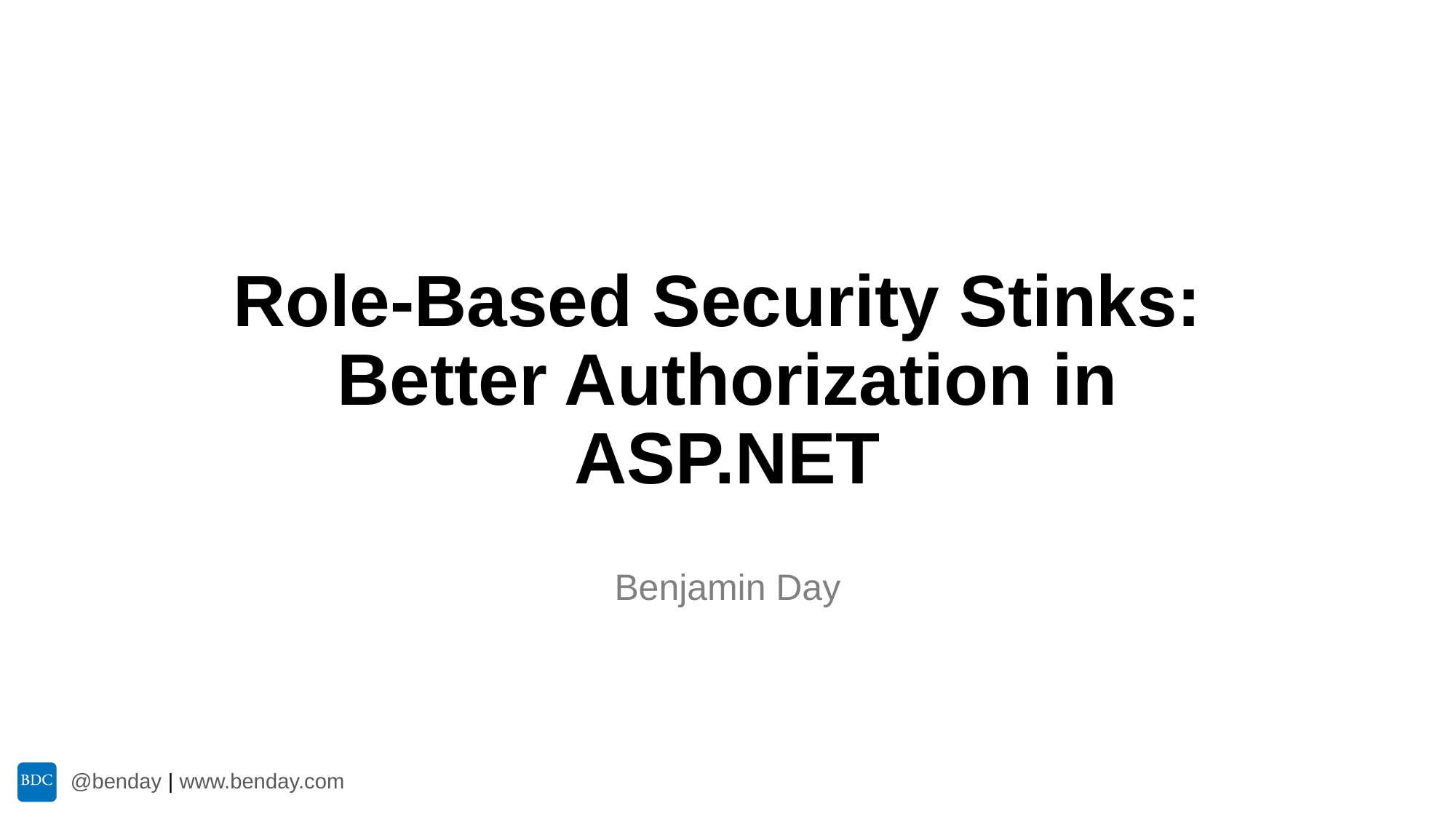

# Role-Based Security Stinks: Better Authorization in ASP.NET
Benjamin Day